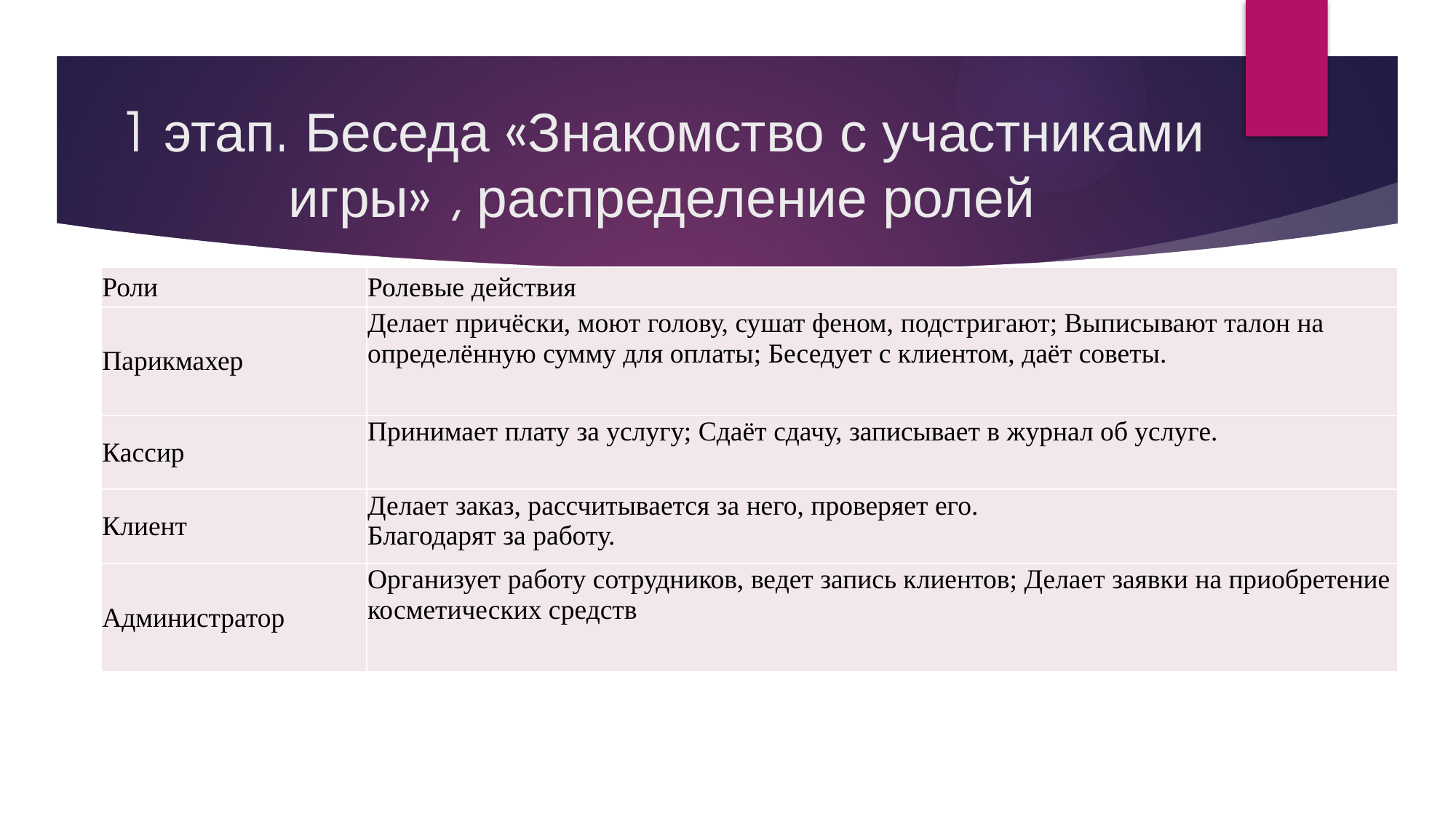

# 1 этап. Беседа «Знакомство с участниками игры» , распределение ролей
| Роли | Ролевые действия |
| --- | --- |
| Парикмахер | Делает причёски, моют голову, сушат феном, подстригают; Выписывают талон на определённую сумму для оплаты; Беседует с клиентом, даёт советы. |
| Кассир | Принимает плату за услугу; Сдаёт сдачу, записывает в журнал об услуге. |
| Клиент | Делает заказ, рассчитывается за него, проверяет его. Благодарят за работу. |
| Администратор | Организует работу сотрудников, ведет запись клиентов; Делает заявки на приобретение косметических средств |